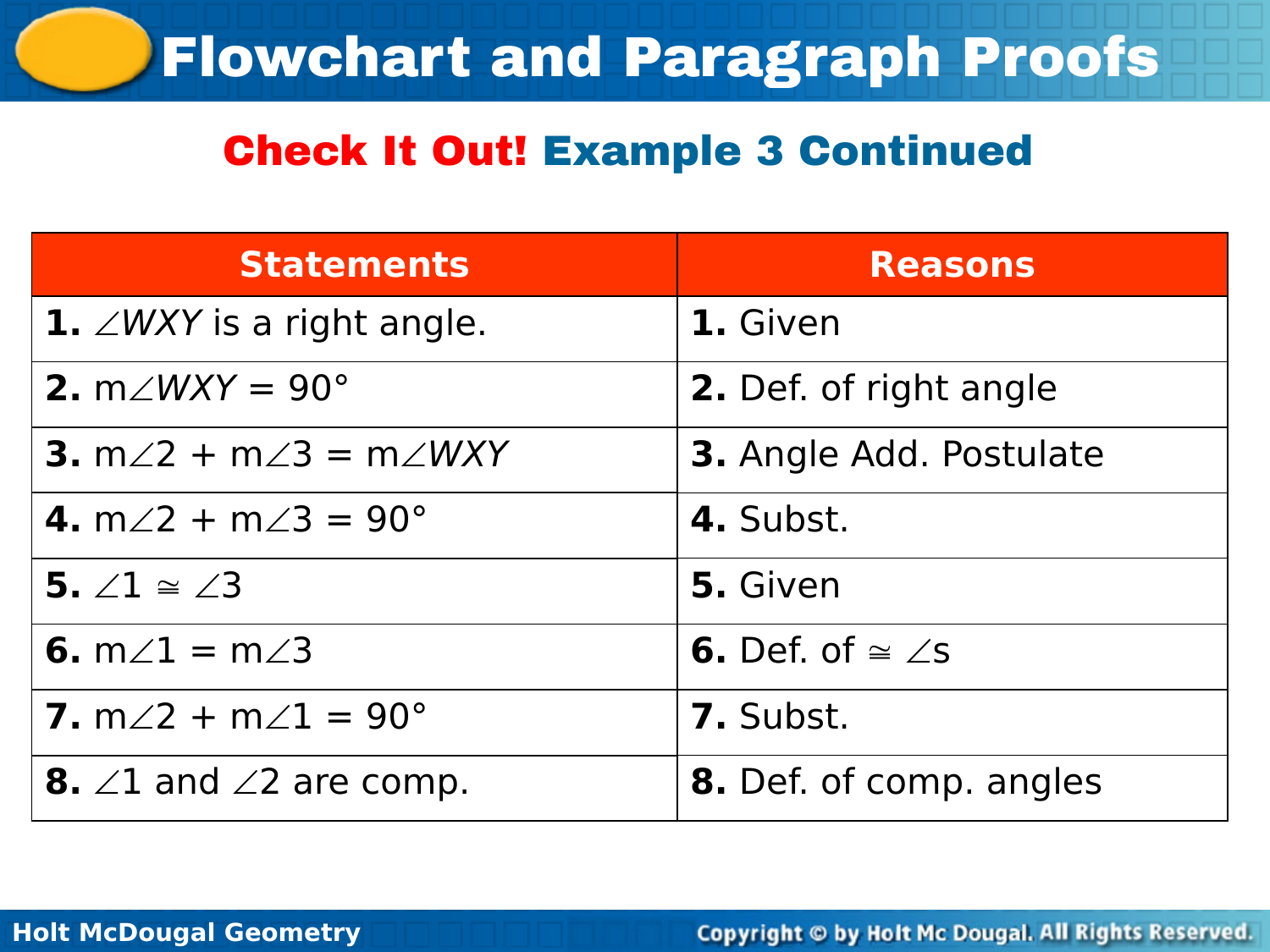

Check It Out! Example 3 Continued
| Statements | Reasons |
| --- | --- |
| 1. ∠WXY is a right angle. | 1. Given |
| 2. m∠WXY = 90° | 2. Def. of right angle |
| 3. m∠2 + m∠3 = m∠WXY | 3. Angle Add. Postulate |
| 4. m∠2 + m∠3 = 90° | 4. Subst. |
| 5. ∠1 ≅ ∠3 | 5. Given |
| 6. m∠1 = m∠3 | 6. Def. of ≅ ∠s |
| 7. m∠2 + m∠1 = 90° | 7. Subst. |
| 8. ∠1 and ∠2 are comp. | 8. Def. of comp. angles |